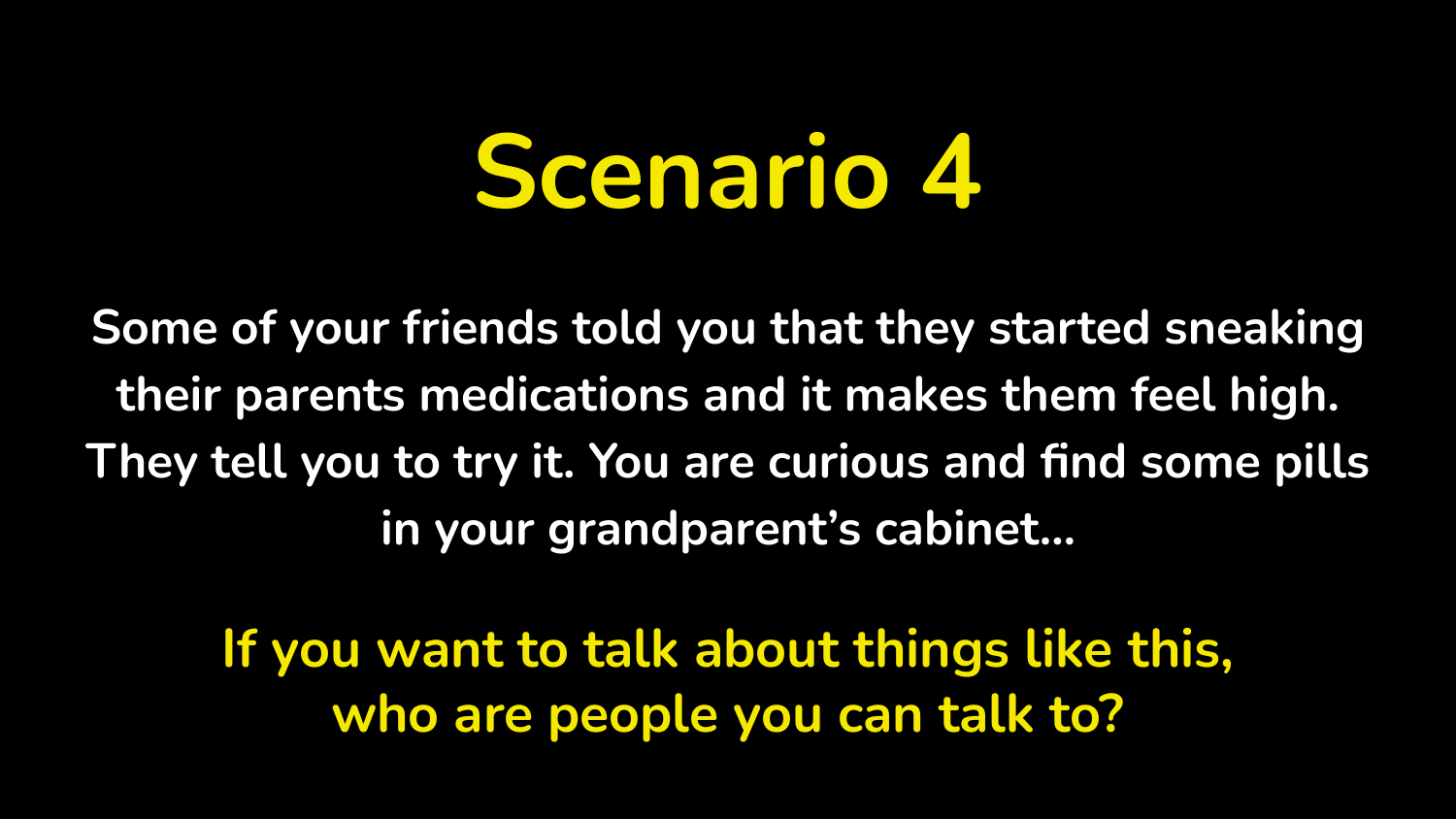

# Scenario 4
Some of your friends told you that they started sneaking their parents medications and it makes them feel high. They tell you to try it. You are curious and find some pills in your grandparent’s cabinet…
If you want to talk about things like this, who are people you can talk to?